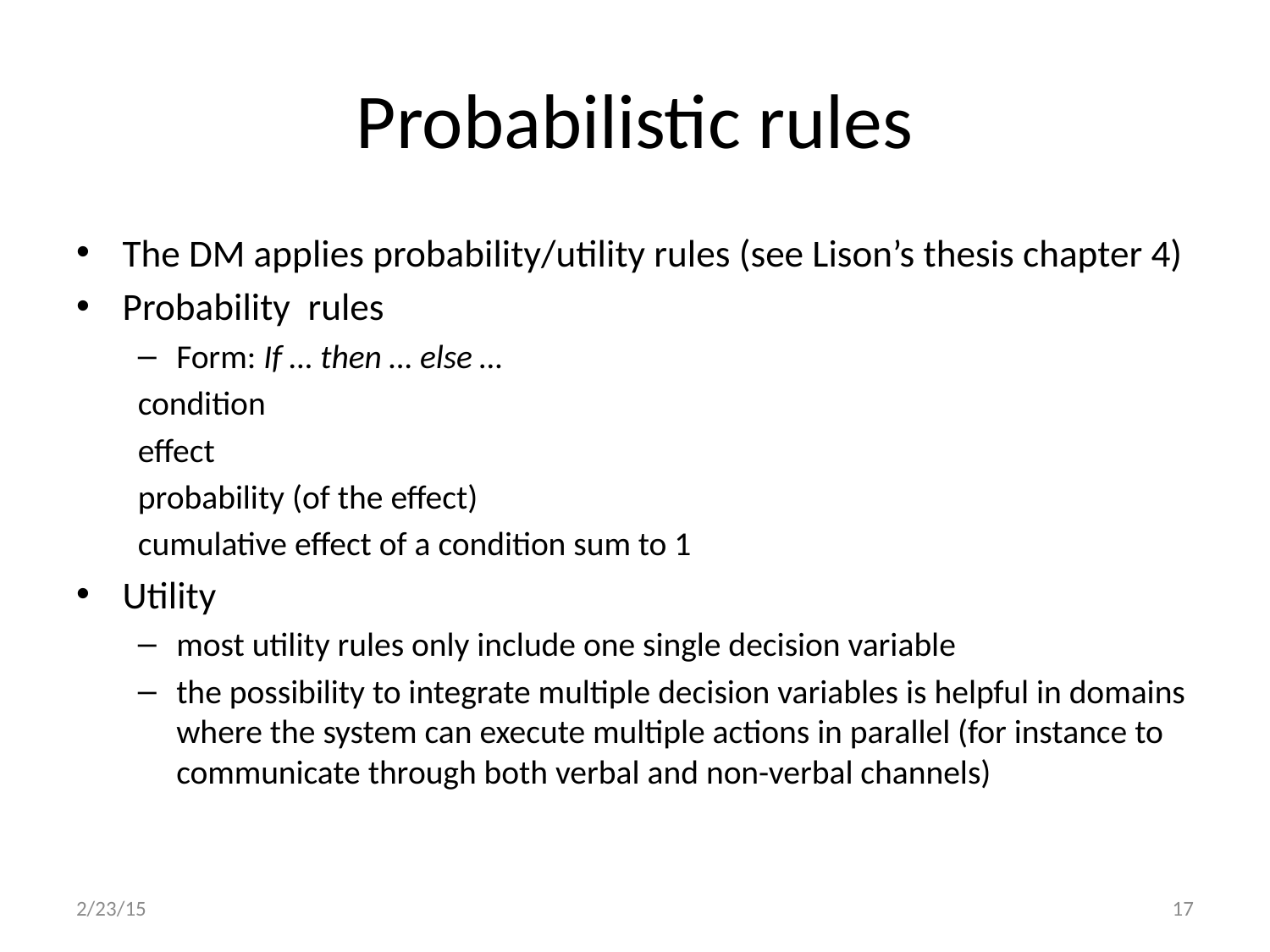

# Probabilistic rules
The DM applies probability/utility rules (see Lison’s thesis chapter 4)
Probability  rules
Form: If … then … else …
	condition
	effect
	probability (of the effect)
	cumulative effect of a condition sum to 1
Utility
most utility rules only include one single decision variable
the possibility to integrate multiple decision variables is helpful in domains where the system can execute multiple actions in parallel (for instance to communicate through both verbal and non-verbal channels)

2/23/15
17